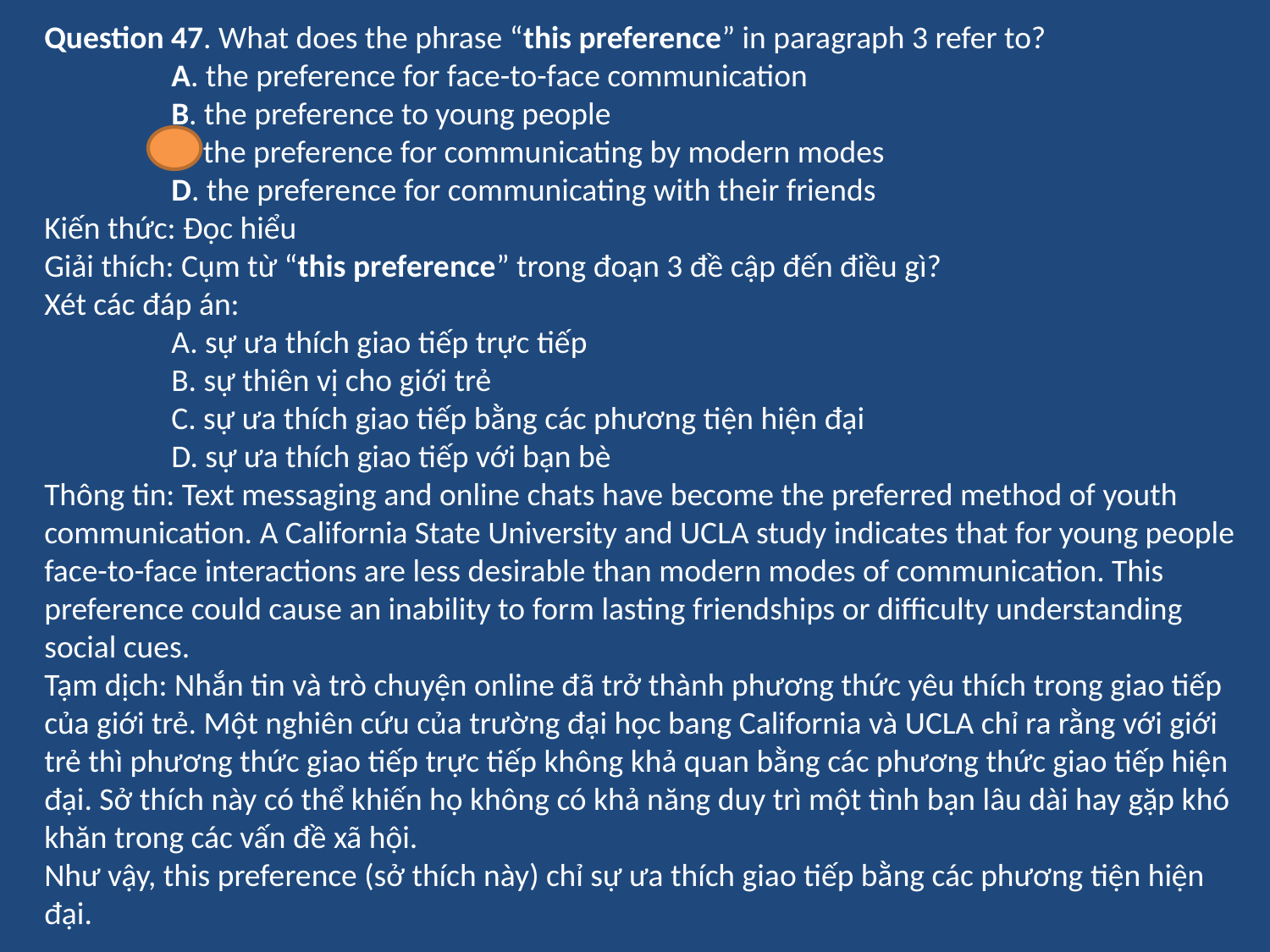

Question 47. What does the phrase “this preference” in paragraph 3 refer to?
	A. the preference for face-to-face communication
	B. the preference to young people
	C. the preference for communicating by modern modes
	D. the preference for communicating with their friends
Kiến thức: Đọc hiểu
Giải thích: Cụm từ “this preference” trong đoạn 3 đề cập đến điều gì?
Xét các đáp án:
	A. sự ưa thích giao tiếp trực tiếp
	B. sự thiên vị cho giới trẻ
	C. sự ưa thích giao tiếp bằng các phương tiện hiện đại
	D. sự ưa thích giao tiếp với bạn bè
Thông tin: Text messaging and online chats have become the preferred method of youth communication. A California State University and UCLA study indicates that for young people face-to-face interactions are less desirable than modern modes of communication. This preference could cause an inability to form lasting friendships or difficulty understanding social cues.
Tạm dịch: Nhắn tin và trò chuyện online đã trở thành phương thức yêu thích trong giao tiếp của giới trẻ. Một nghiên cứu của trường đại học bang California và UCLA chỉ ra rằng với giới trẻ thì phương thức giao tiếp trực tiếp không khả quan bằng các phương thức giao tiếp hiện đại. Sở thích này có thể khiến họ không có khả năng duy trì một tình bạn lâu dài hay gặp khó khăn trong các vấn đề xã hội.
Như vậy, this preference (sở thích này) chỉ sự ưa thích giao tiếp bằng các phương tiện hiện đại.